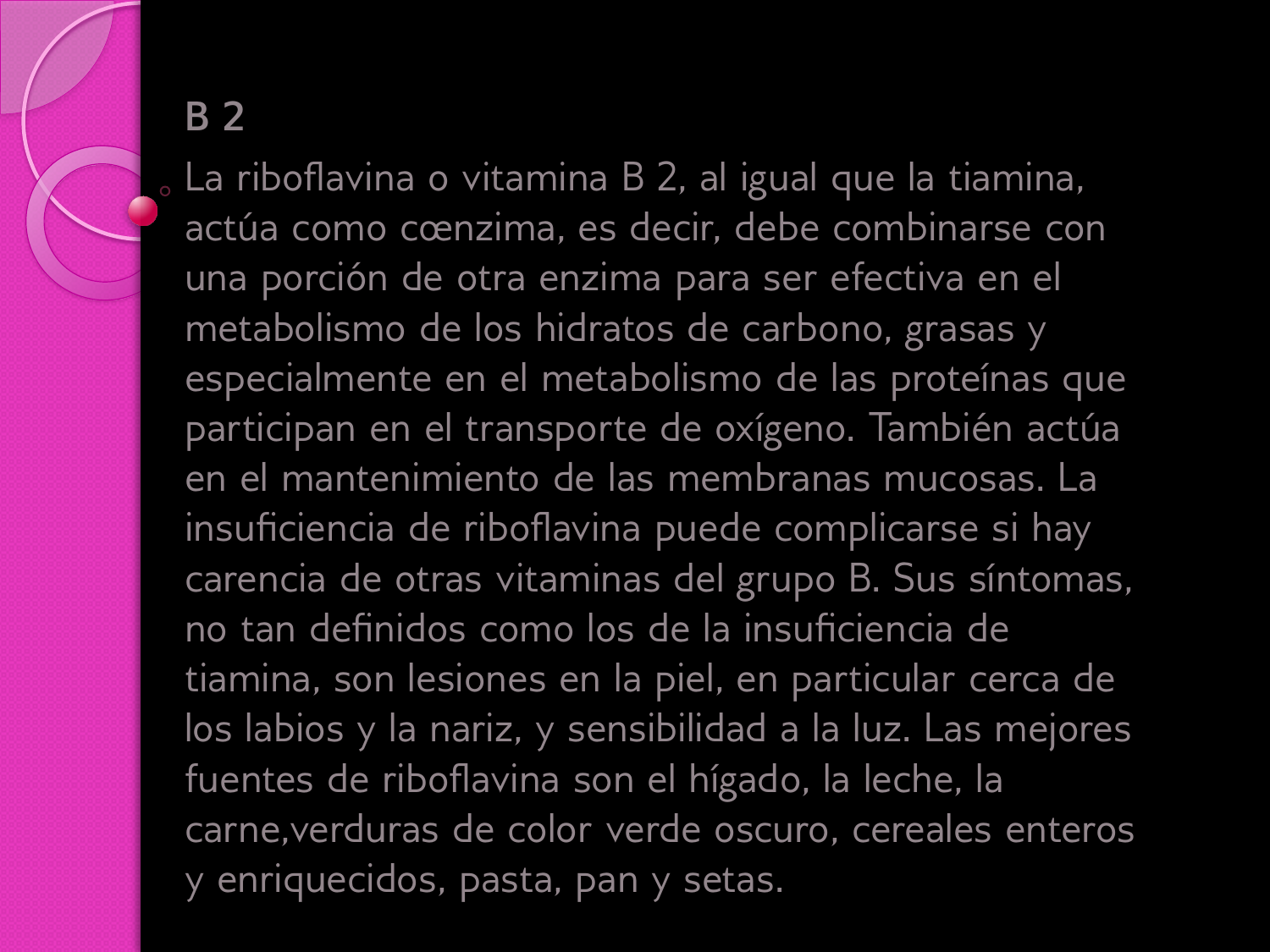

B 2
La riboflavina o vitamina B 2, al igual que la tiamina, actúa como coenzima, es decir, debe combinarse con una porción de otra enzima para ser efectiva en el metabolismo de los hidratos de carbono, grasas y especialmente en el metabolismo de las proteínas que participan en el transporte de oxígeno. También actúa en el mantenimiento de las membranas mucosas. La insuficiencia de riboflavina puede complicarse si hay carencia de otras vitaminas del grupo B. Sus síntomas, no tan definidos como los de la insuficiencia de tiamina, son lesiones en la piel, en particular cerca de los labios y la nariz, y sensibilidad a la luz. Las mejores fuentes de riboflavina son el hígado, la leche, la carne,verduras de color verde oscuro, cereales enteros y enriquecidos, pasta, pan y setas.